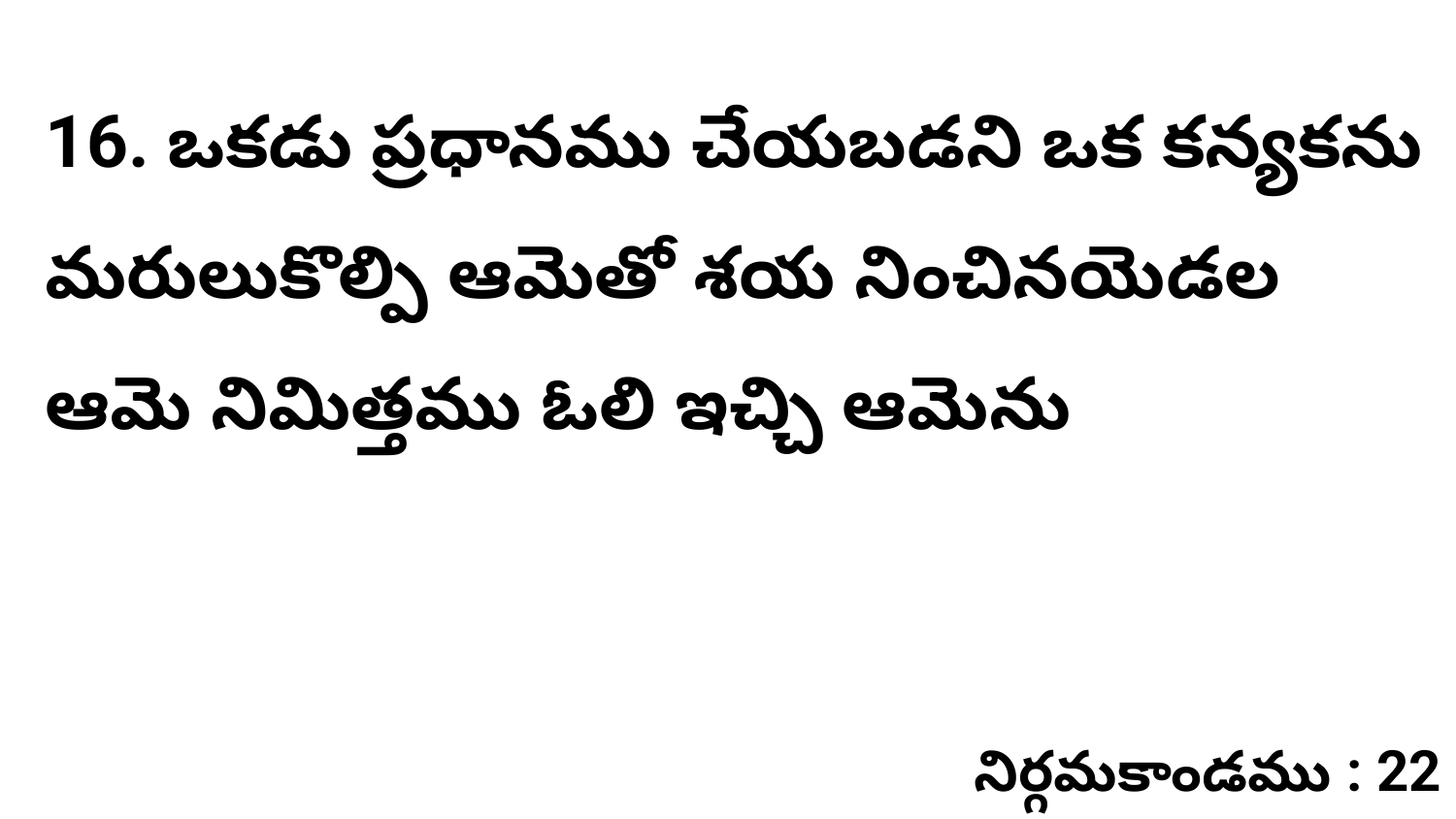

16. ఒకడు ప్రధానము చేయబడని ఒక కన్యకను మరులుకొల్పి ఆమెతో శయ నించినయెడల ఆమె నిమిత్తము ఓలి ఇచ్చి ఆమెను
నిర్గమకాండము : 22